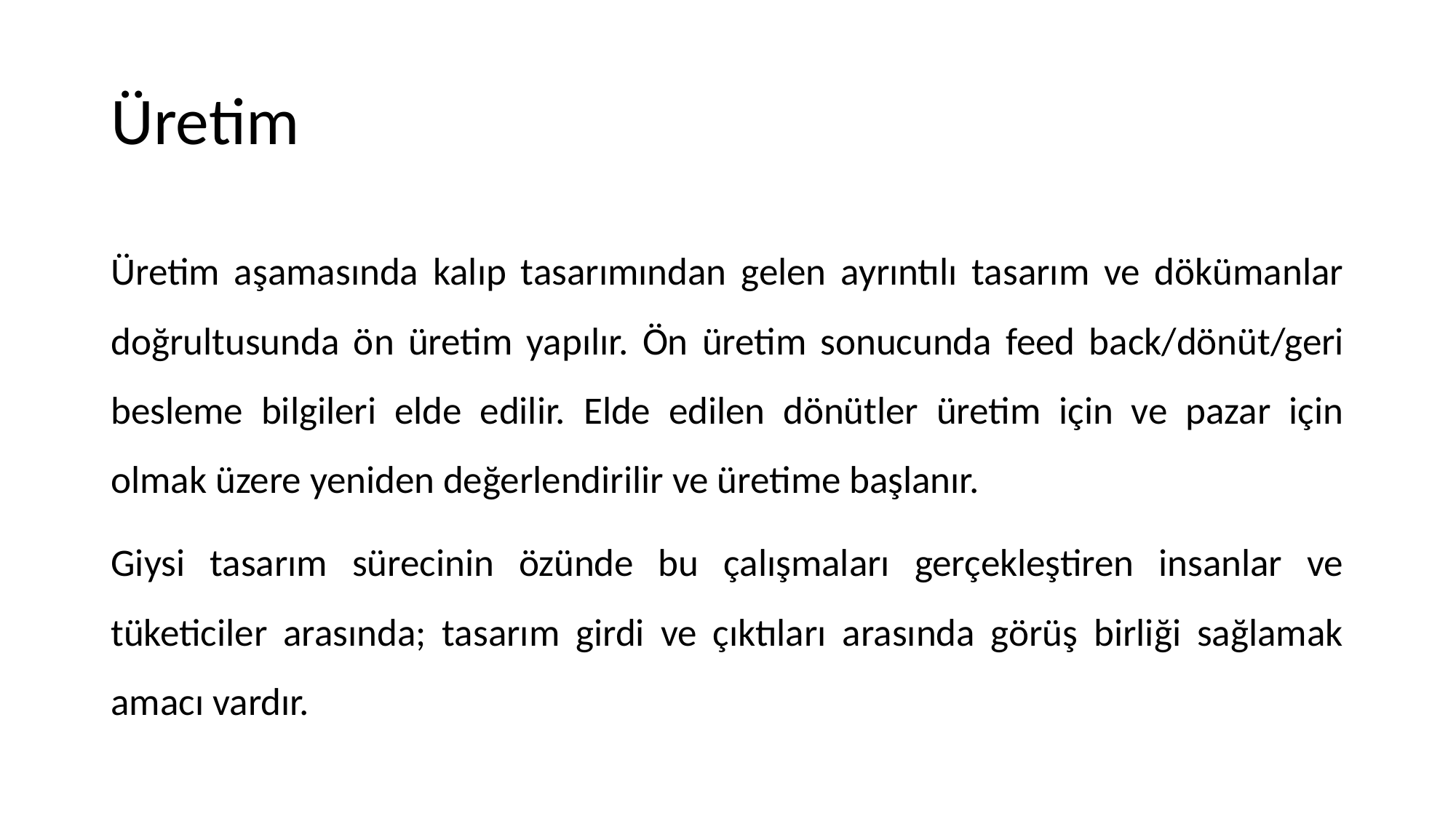

# Üretim
Üretim aşamasında kalıp tasarımından gelen ayrıntılı tasarım ve dökümanlar doğrultusunda ön üretim yapılır. Ön üretim sonucunda feed back/dönüt/geri besleme bilgileri elde edilir. Elde edilen dönütler üretim için ve pazar için olmak üzere yeniden değerlendirilir ve üretime başlanır.
Giysi tasarım sürecinin özünde bu çalışmaları gerçekleştiren insanlar ve tüketiciler arasında; tasarım girdi ve çıktıları arasında görüş birliği sağlamak amacı vardır.